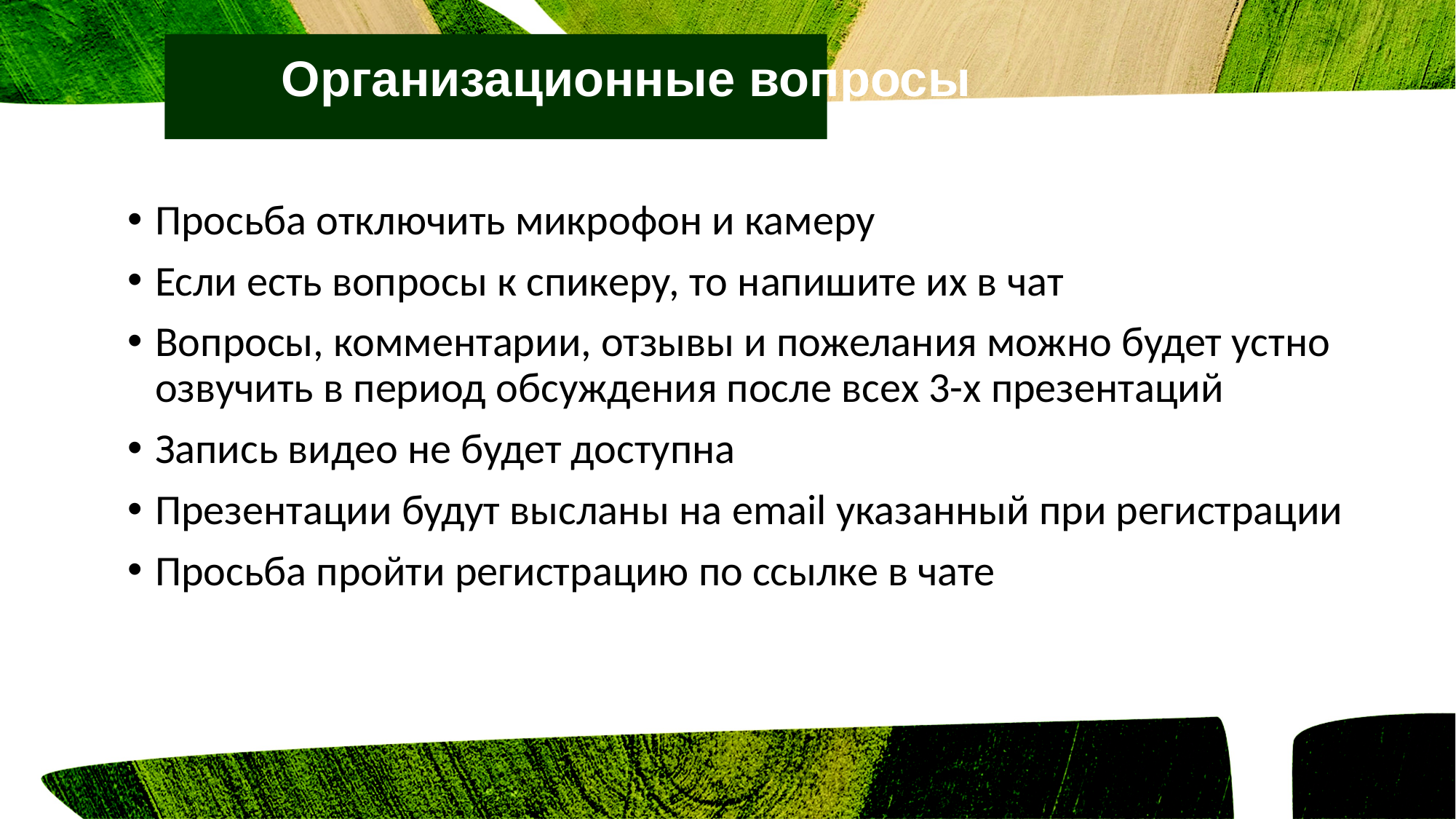

# Организационные вопросы

Просьба отключить микрофон и камеру
Если есть вопросы к спикеру, то напишите их в чат
Вопросы, комментарии, отзывы и пожелания можно будет устно озвучить в период обсуждения после всех 3-х презентаций
Запись видео не будет доступна
Презентации будут высланы на email указанный при регистрации
Просьба пройти регистрацию по ссылке в чате